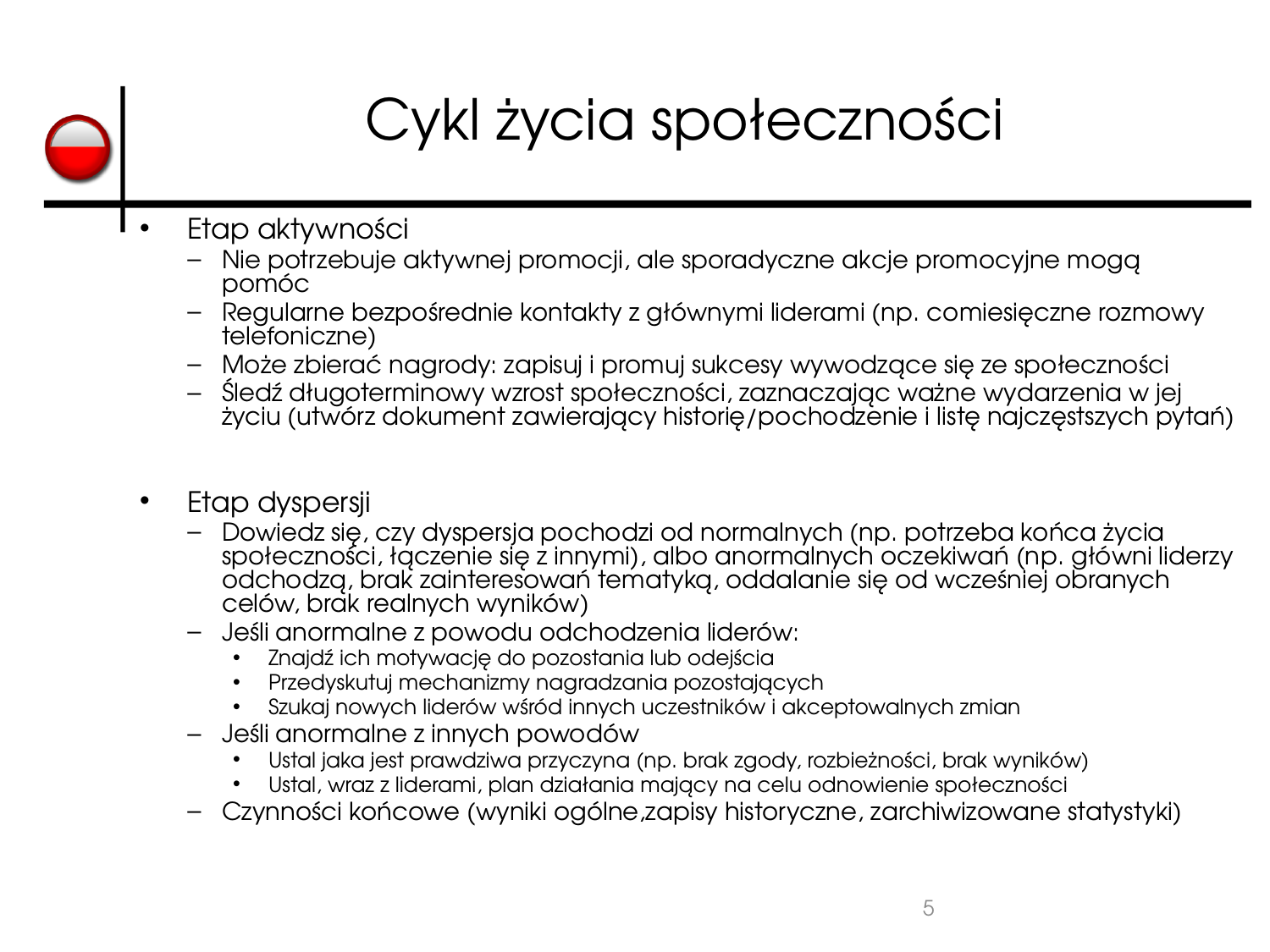

# Cykl życia społeczności
Etap aktywności
Nie potrzebuje aktywnej promocji, ale sporadyczne akcje promocyjne mogą pomóc
Regularne bezpośrednie kontakty z głównymi liderami (np. comiesięczne rozmowy telefoniczne)
Może zbierać nagrody: zapisuj i promuj sukcesy wywodzące się ze społeczności
Śledź długoterminowy wzrost społeczności, zaznaczając ważne wydarzenia w jej życiu (utwórz dokument zawierający historię/pochodzenie i listę najczęstszych pytań)

Etap dyspersji
Dowiedz się, czy dyspersja pochodzi od normalnych (np. potrzeba końca życia społeczności, łączenie się z innymi), albo anormalnych oczekiwań (np. główni liderzy odchodzą, brak zainteresowań tematyką, oddalanie się od wcześniej obranych celów, brak realnych wyników)
Jeśli anormalne z powodu odchodzenia liderów:
Znajdź ich motywację do pozostania lub odejścia
Przedyskutuj mechanizmy nagradzania pozostających
Szukaj nowych liderów wśród innych uczestników i akceptowalnych zmian
Jeśli anormalne z innych powodów
Ustal jaka jest prawdziwa przyczyna (np. brak zgody, rozbieżności, brak wyników)
Ustal, wraz z liderami, plan działania mający na celu odnowienie społeczności
Czynności końcowe (wyniki ogólne,zapisy historyczne, zarchiwizowane statystyki)

5